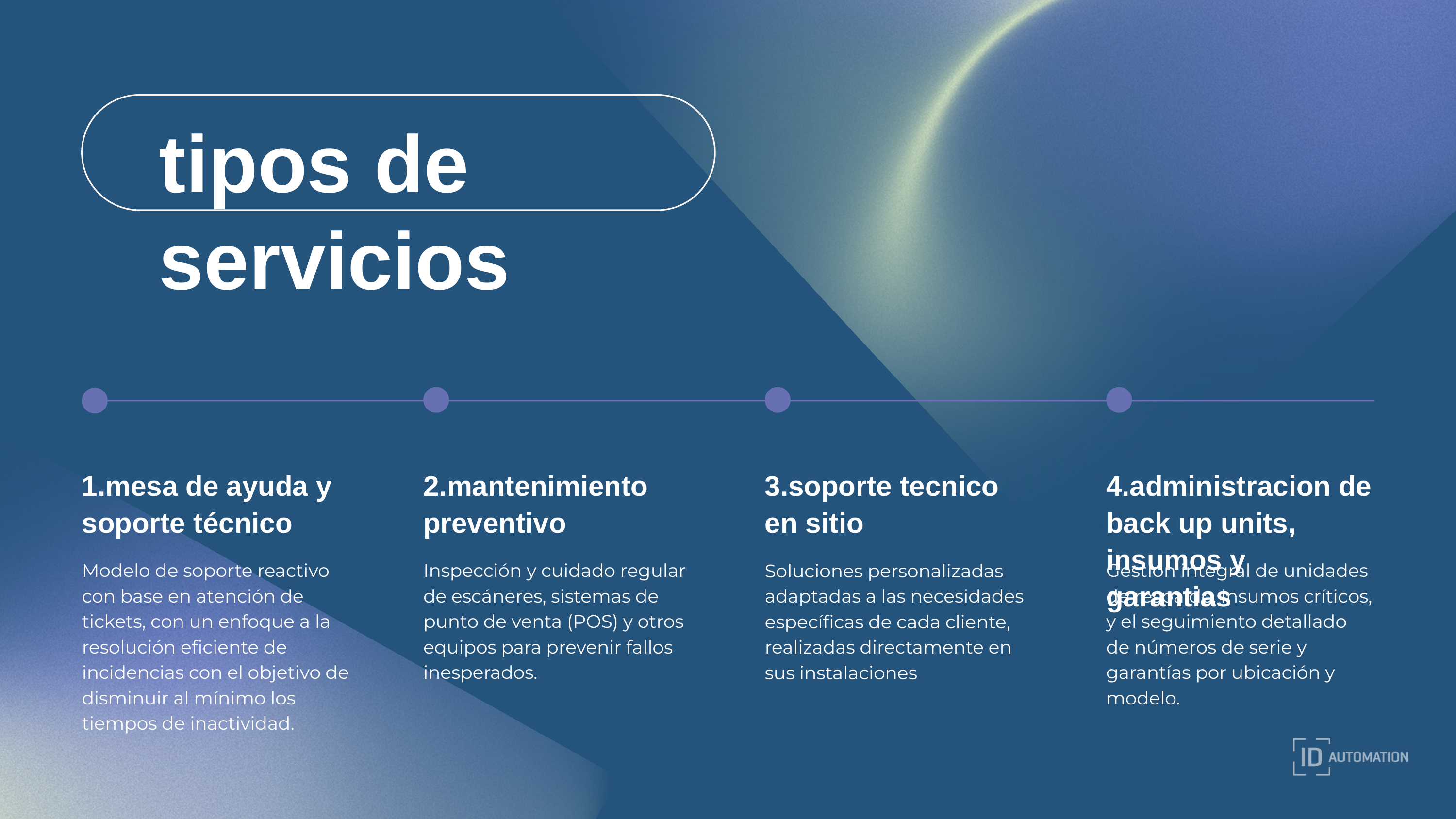

tipos de servicios

1.mesa de ayuda y soporte técnico
2.mantenimiento preventivo
3.soporte tecnico en sitio
4.administracion de back up units, insumos y garantias

Modelo de soporte reactivo con base en atención de tickets, con un enfoque a la resolución eficiente de incidencias con el objetivo de disminuir al mínimo los tiempos de inactividad.

Inspección y cuidado regular de escáneres, sistemas de punto de venta (POS) y otros equipos para prevenir fallos inesperados.

Soluciones personalizadas adaptadas a las necesidades específicas de cada cliente, realizadas directamente en sus instalaciones
Gestión integral de unidades de respaldo, insumos críticos, y el seguimiento detallado de números de serie y garantías por ubicación y modelo.